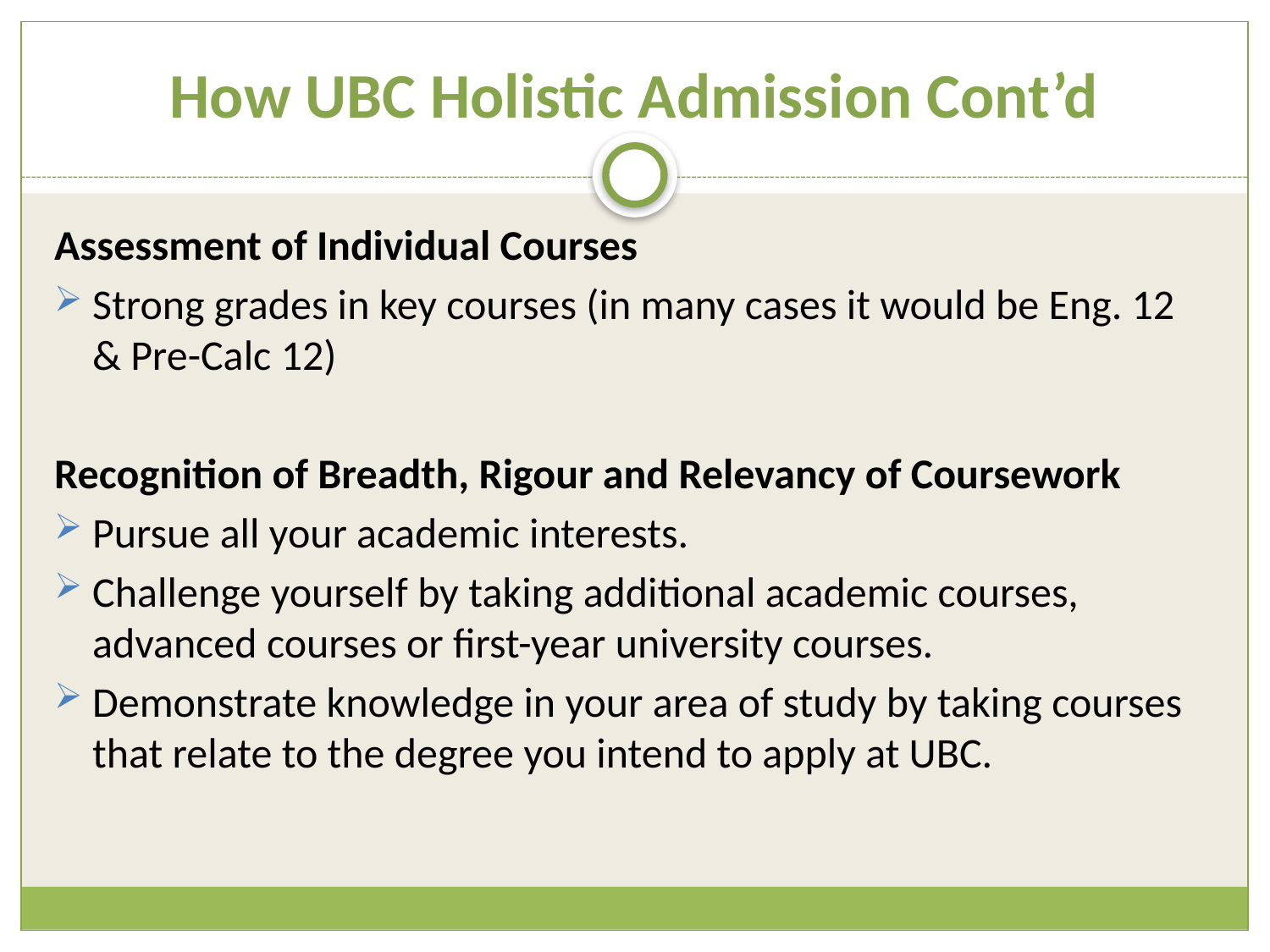

# How UBC Holistic Admission Cont’d
Assessment of Individual Courses
Strong grades in key courses (in many cases it would be Eng. 12 & Pre-Calc 12)

Recognition of Breadth, Rigour and Relevancy of Coursework
Pursue all your academic interests.
Challenge yourself by taking additional academic courses, advanced courses or first-year university courses.
Demonstrate knowledge in your area of study by taking courses that relate to the degree you intend to apply at UBC.